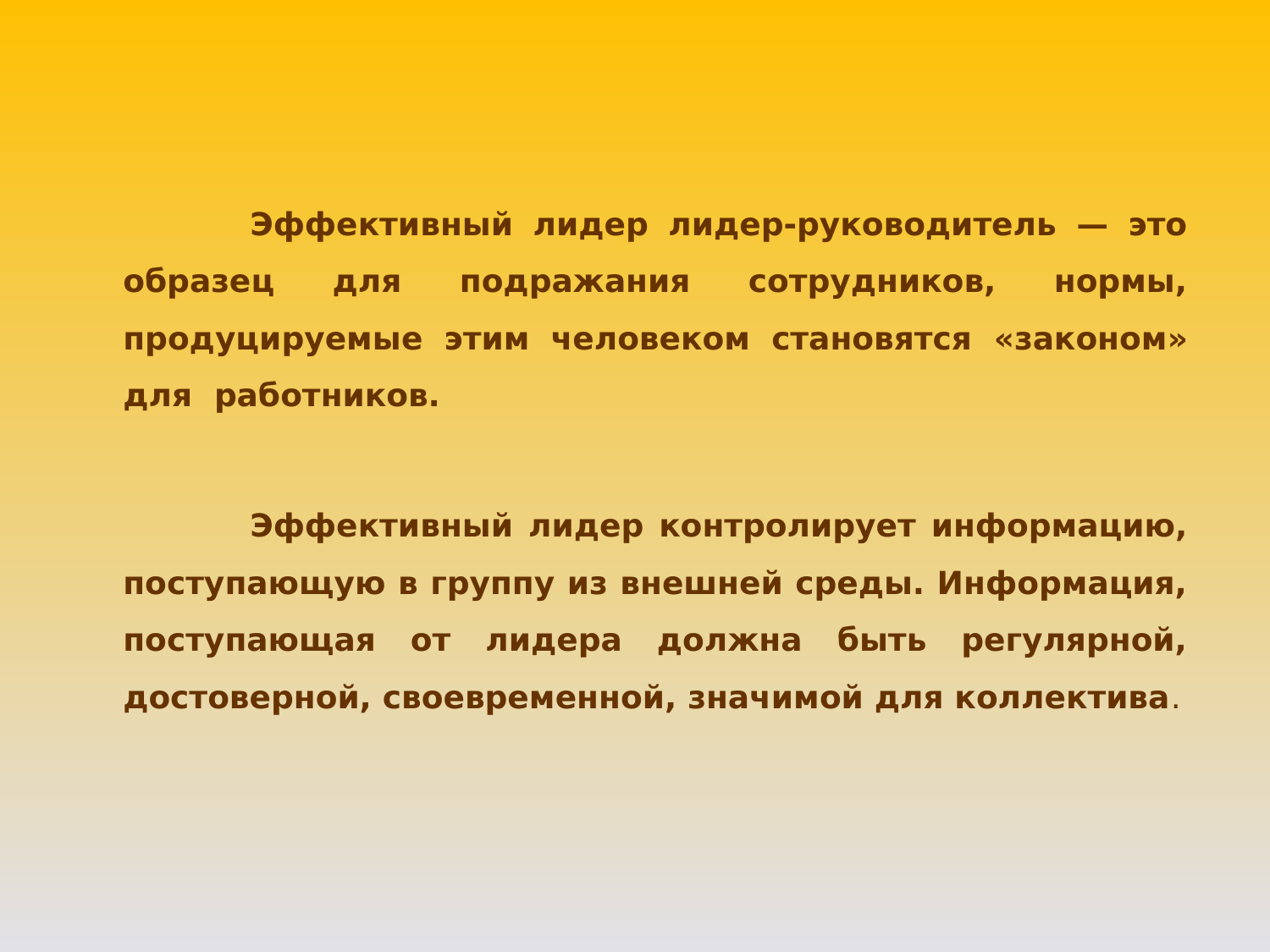

Эффективный лидер лидер-руководитель — это образец для подражания сотрудников, нормы, продуцируемые этим человеком становятся «законом» для  работников.

		Эффективный лидер контролирует информацию, поступающую в группу из внешней среды. Информация, поступающая от лидера должна быть регулярной, достоверной, своевременной, значимой для коллектива.